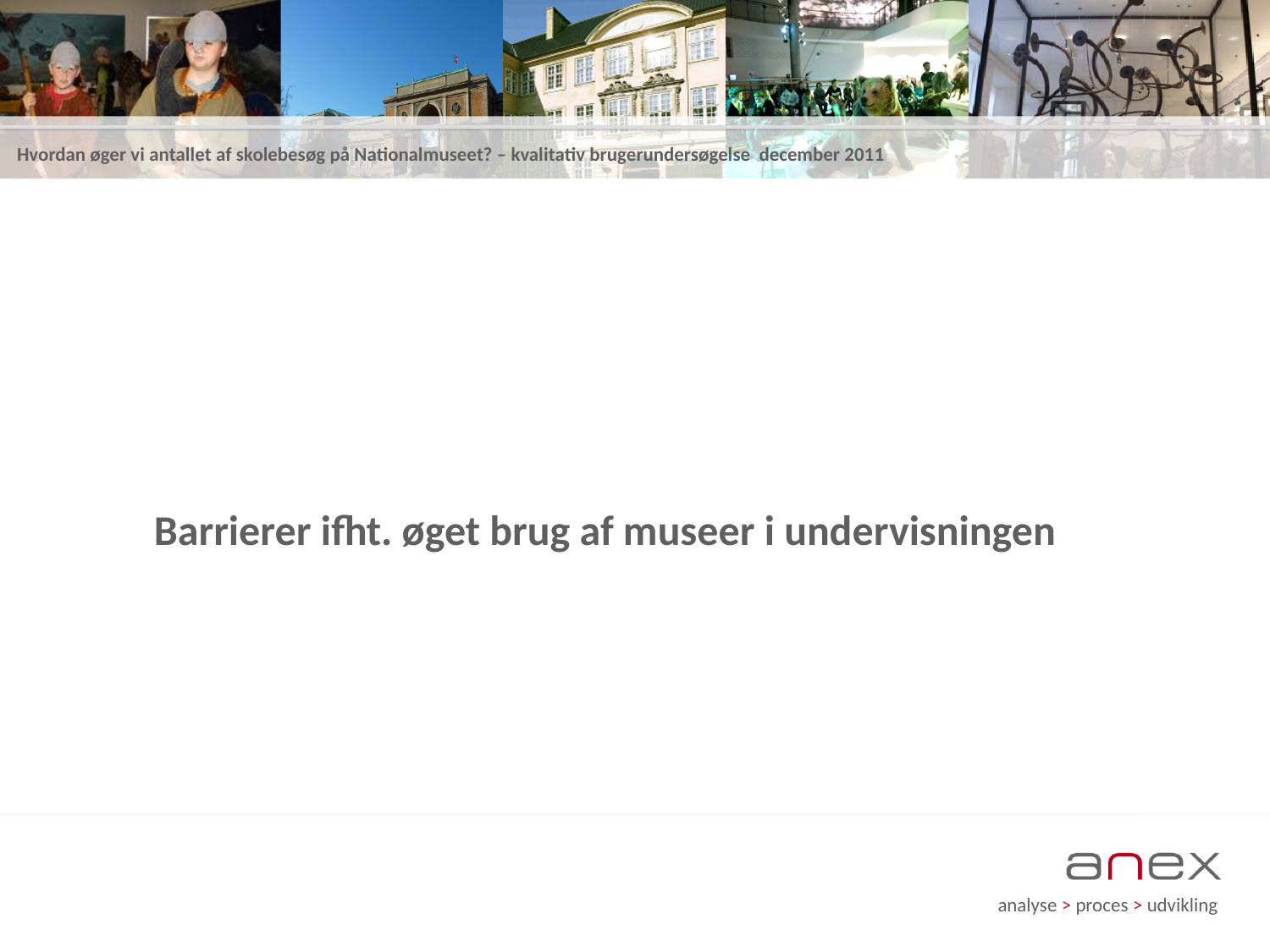

Barrierer ifht. øget brug af museer i undervisningen